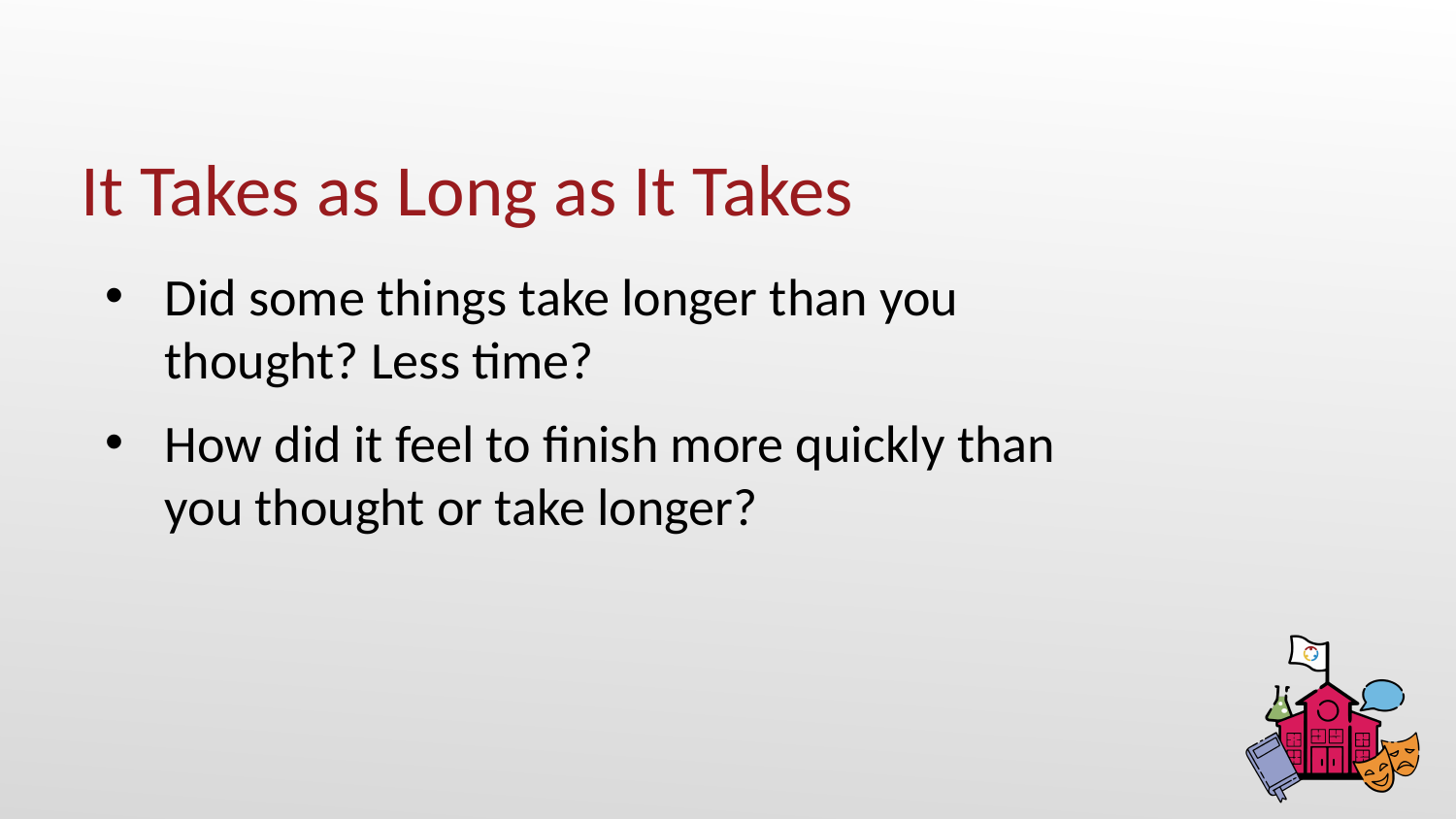

# It Takes as Long as It Takes
Did some things take longer than you thought? Less time?
How did it feel to finish more quickly than you thought or take longer?